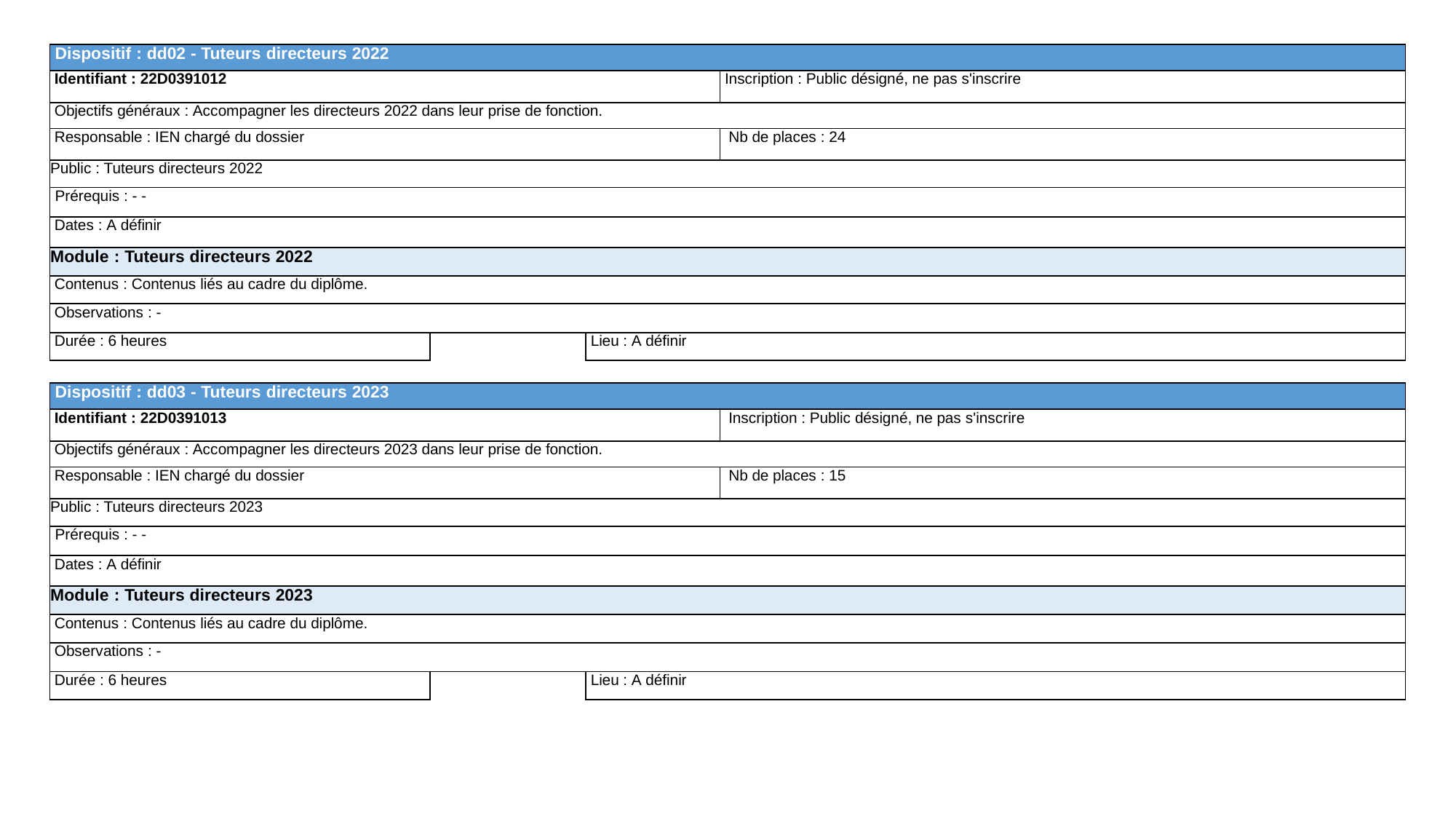

| Dispositif : dd02 - Tuteurs directeurs 2022 |  |
| --- | --- |
| Identifiant : 22D0391012 | Inscription : Public désigné, ne pas s'inscrire |
| Objectifs généraux : Accompagner les directeurs 2022 dans leur prise de fonction. |  |
| Responsable : IEN chargé du dossier | Nb de places : 24 |
| Public : Tuteurs directeurs 2022 |  |
| Prérequis : - - |  |
| Dates : A définir |  |
| Module : Tuteurs directeurs 2022 |  |
| Contenus : Contenus liés au cadre du diplôme. |  |  |
| --- | --- | --- |
| Observations : - |  |  |
| Durée : 6 heures |  | Lieu : A définir |
| Dispositif : dd03 - Tuteurs directeurs 2023 |  |
| --- | --- |
| Identifiant : 22D0391013 | Inscription : Public désigné, ne pas s'inscrire |
| Objectifs généraux : Accompagner les directeurs 2023 dans leur prise de fonction. |  |
| Responsable : IEN chargé du dossier | Nb de places : 15 |
| Public : Tuteurs directeurs 2023 |  |
| Prérequis : - - |  |
| Dates : A définir |  |
| Module : Tuteurs directeurs 2023 |  |
| Contenus : Contenus liés au cadre du diplôme. |  |  |
| --- | --- | --- |
| Observations : - |  |  |
| Durée : 6 heures |  | Lieu : A définir |